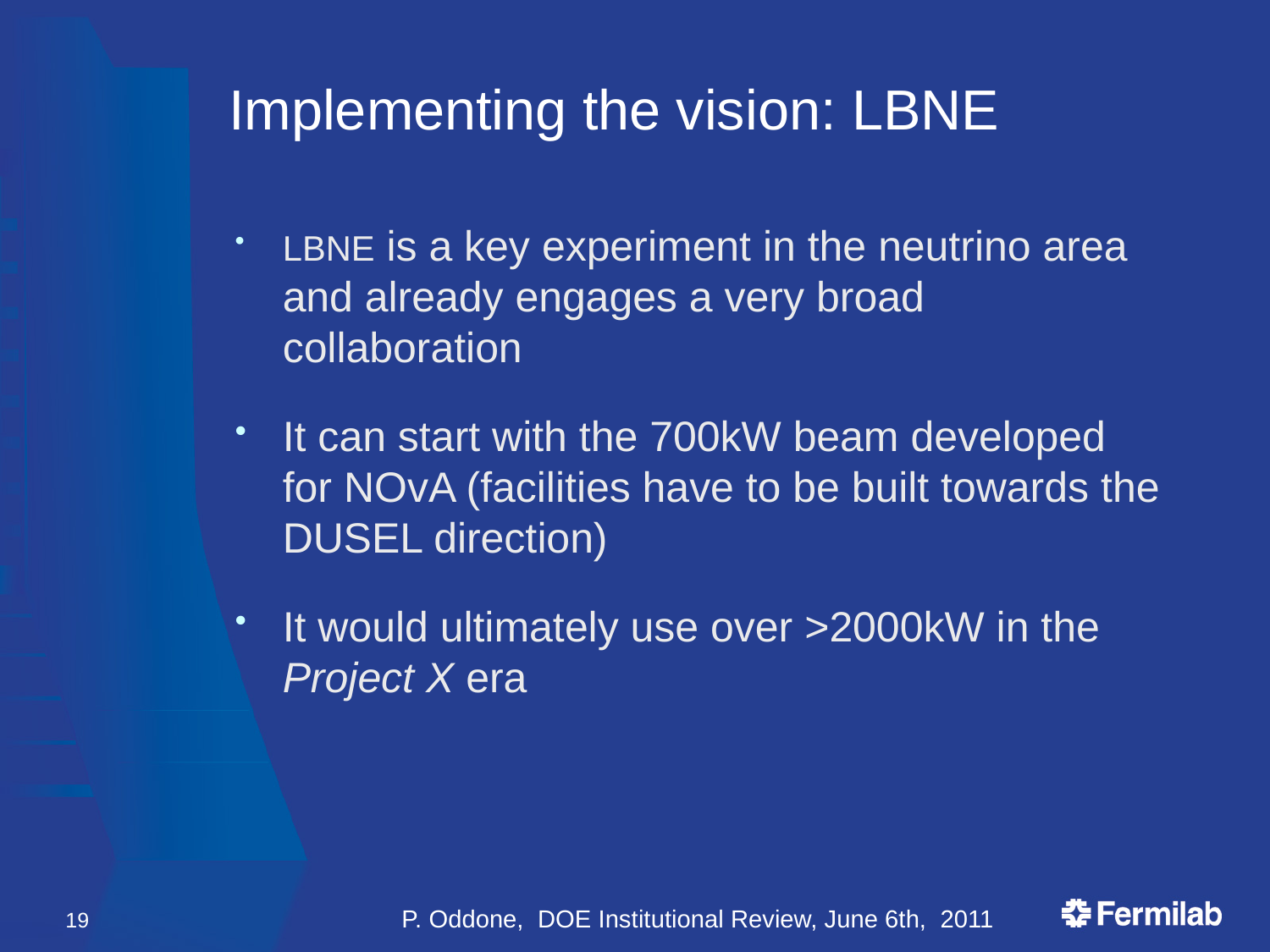

# Implementing the vision: LBNE
LBNE is a key experiment in the neutrino area and already engages a very broad collaboration

It can start with the 700kW beam developed for NOvA (facilities have to be built towards the DUSEL direction)

It would ultimately use over >2000kW in the Project X era

19
P. Oddone,  DOE Institutional Review, June 6th,  2011